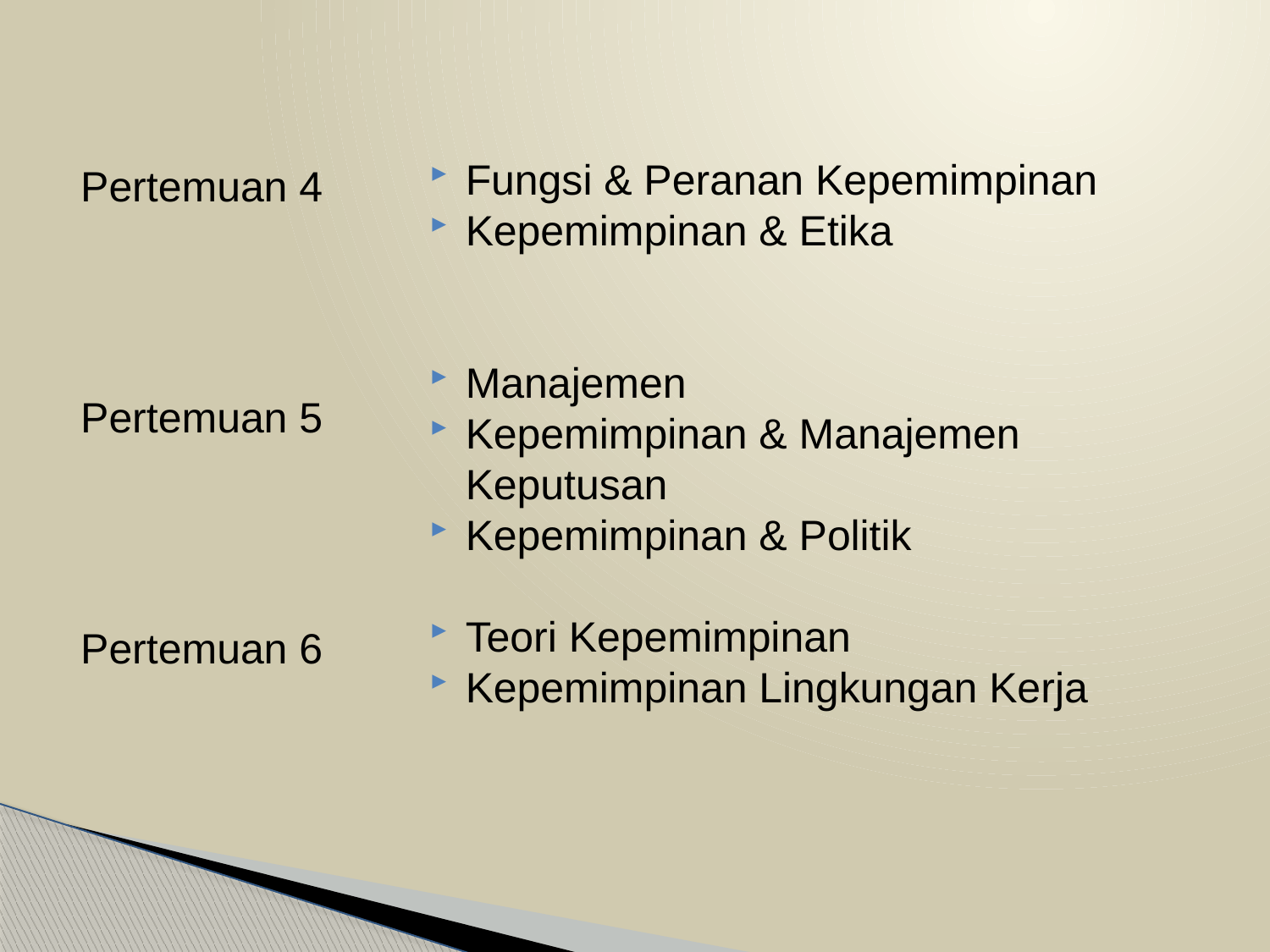

Pertemuan 4

Pertemuan 5

Pertemuan 6

Fungsi & Peranan Kepemimpinan
Kepemimpinan & Etika

Manajemen
Kepemimpinan & Manajemen Keputusan
Kepemimpinan & Politik

Teori Kepemimpinan
Kepemimpinan Lingkungan Kerja